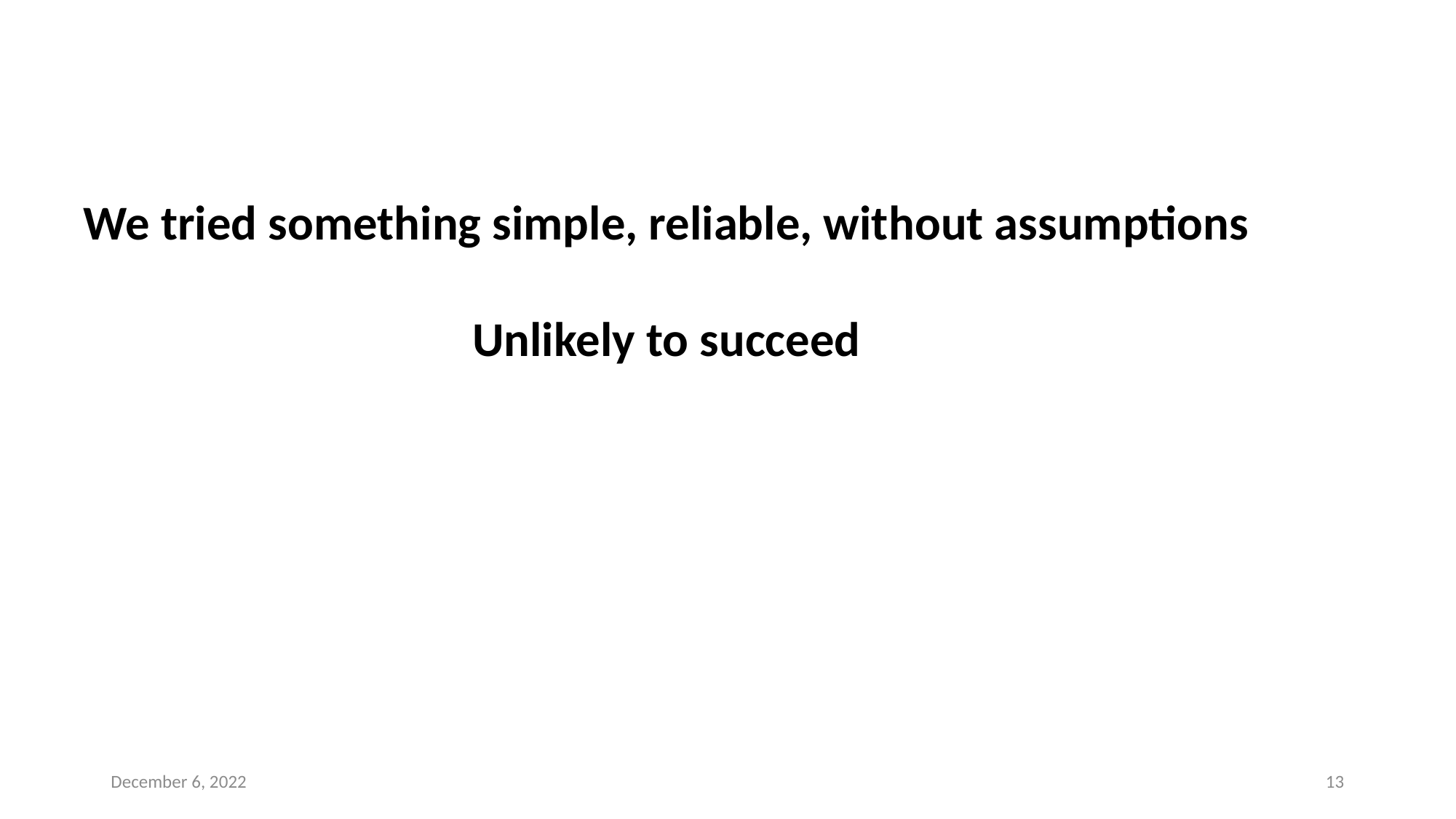

We tried something simple, reliable, without assumptions

Unlikely to succeed

December 6, 2022
13